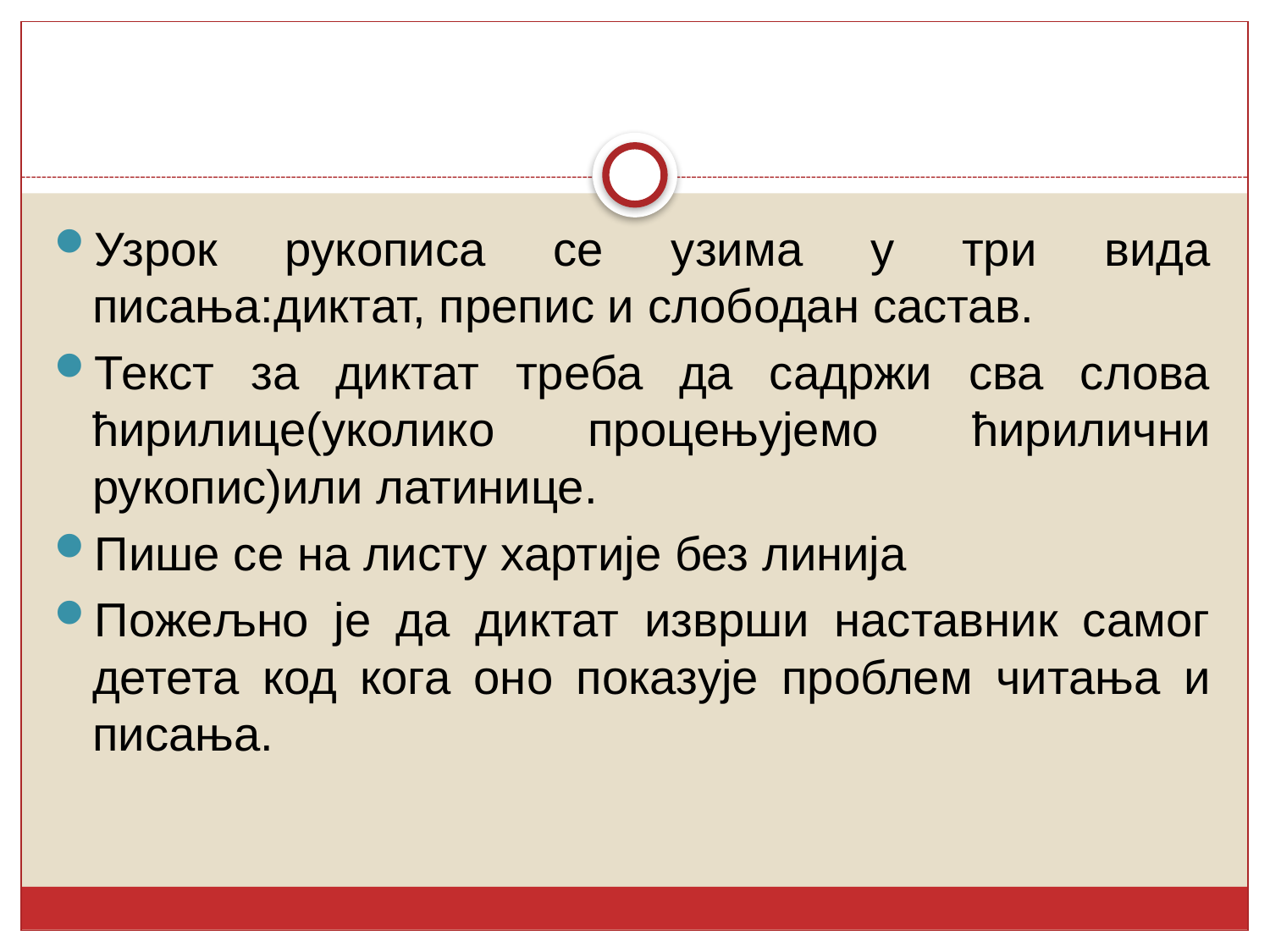

Узрок рукописа се узима у три вида писања:диктат, препис и слободан састав.
Текст за диктат треба да садржи сва слова ћирилице(уколико процењујемо ћирилични рукопис)или латинице.
Пише се на листу хартије без линија
Пожељно је да диктат изврши наставник самог детета код кога оно показује проблем читања и писања.